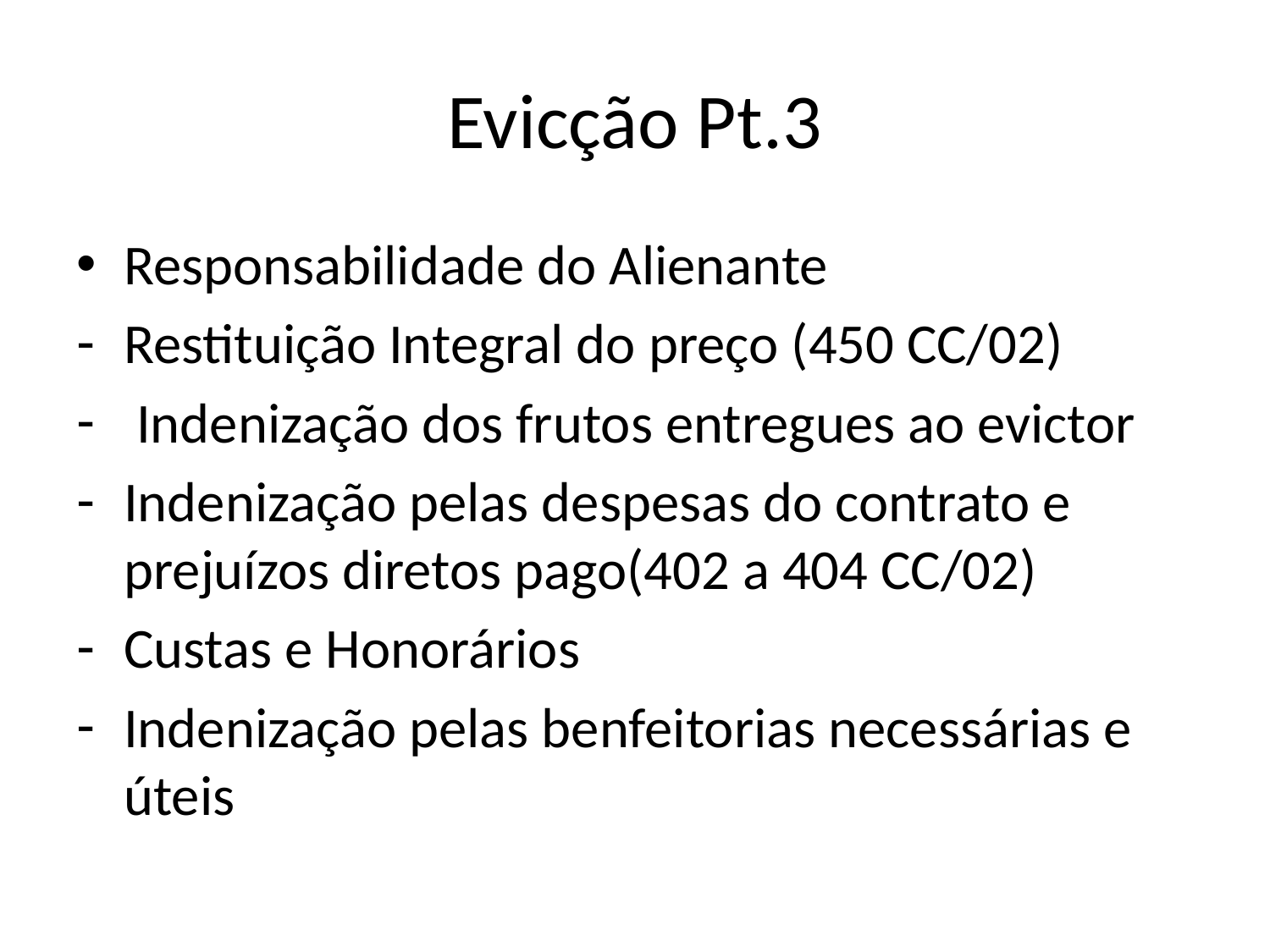

# Evicção Pt.3
Responsabilidade do Alienante
Restituição Integral do preço (450 CC/02)
 Indenização dos frutos entregues ao evictor
Indenização pelas despesas do contrato e prejuízos diretos pago(402 a 404 CC/02)
Custas e Honorários
Indenização pelas benfeitorias necessárias e úteis